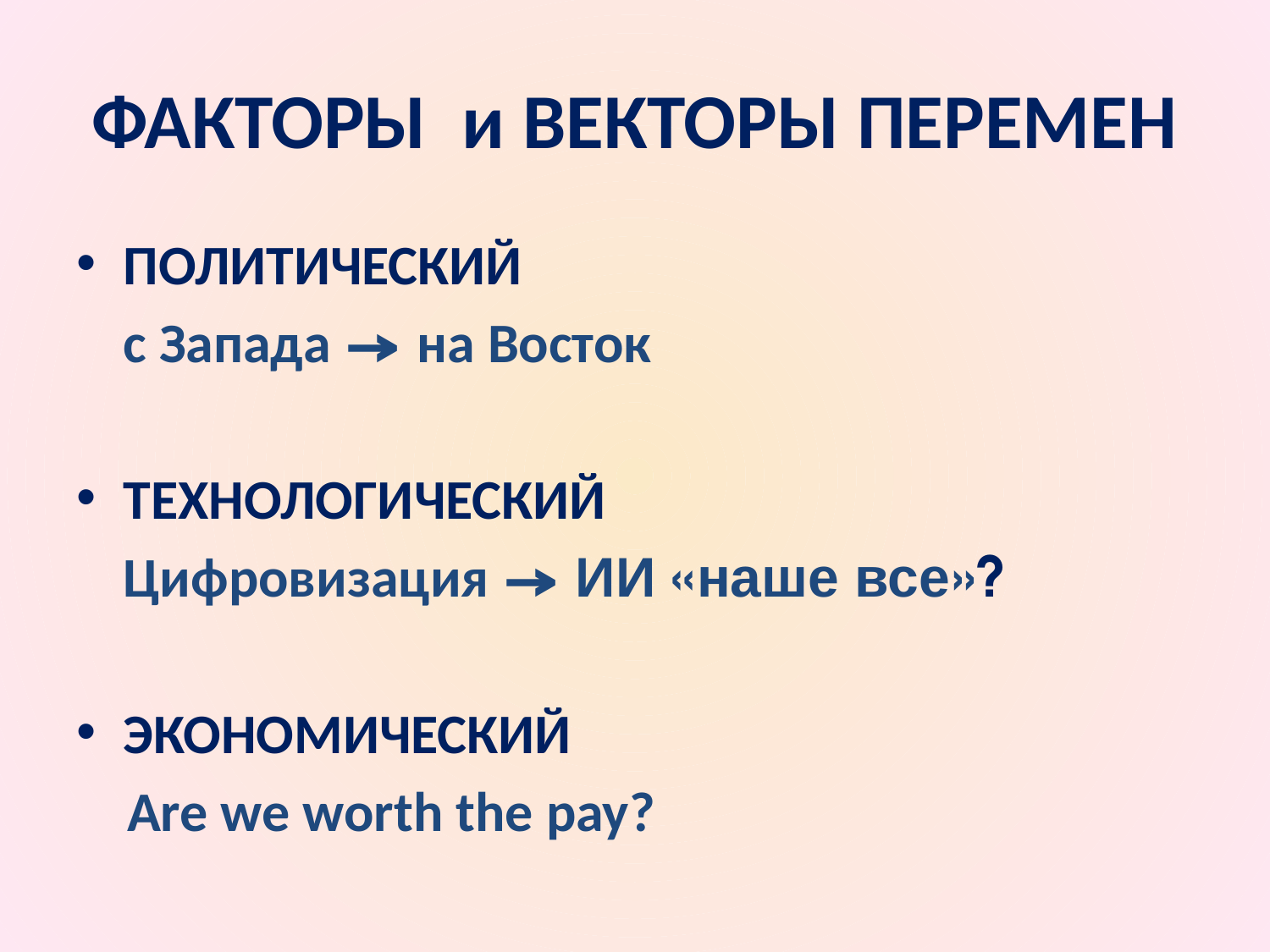

# ФАКТОРЫ  и ВЕКТОРЫ ПЕРЕМЕН
ПОЛИТИЧЕСКИЙ
	с Запада → на Восток

ТЕХНОЛОГИЧЕСКИЙ
	Цифровизация → ИИ «наше все»?

ЭКОНОМИЧЕСКИЙ
    Are we worth the pay?